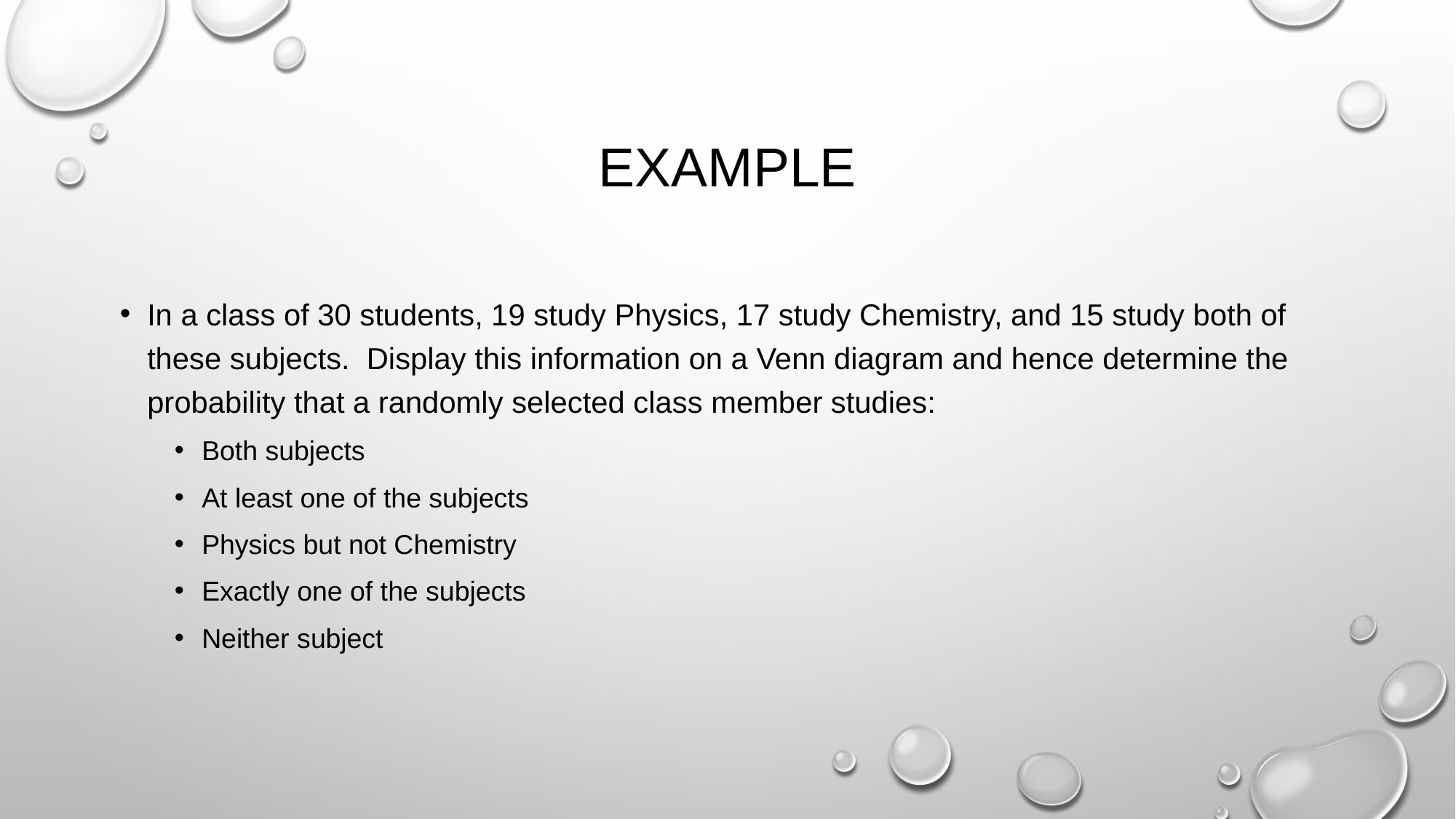

# Example
In a class of 30 students, 19 study Physics, 17 study Chemistry, and 15 study both of these subjects.  Display this information on a Venn diagram and hence determine the probability that a randomly selected class member studies:
Both subjects
At least one of the subjects
Physics but not Chemistry
Exactly one of the subjects
Neither subject